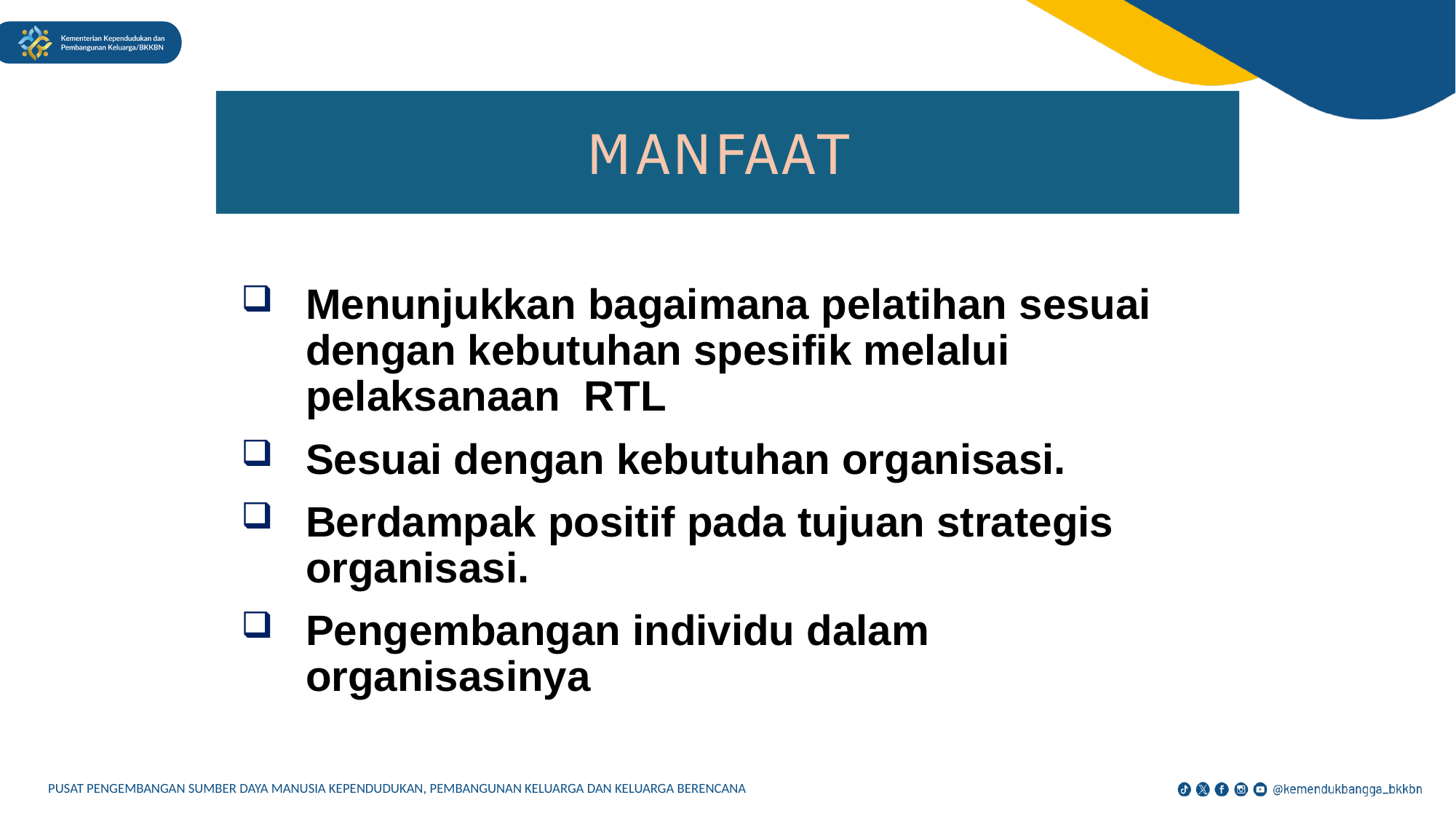

MANFAAT
Menunjukkan bagaimana pelatihan sesuai dengan kebutuhan spesifik melalui pelaksanaan  RTL
Sesuai dengan kebutuhan organisasi.
Berdampak positif pada tujuan strategis organisasi.
Pengembangan individu dalam organisasinya